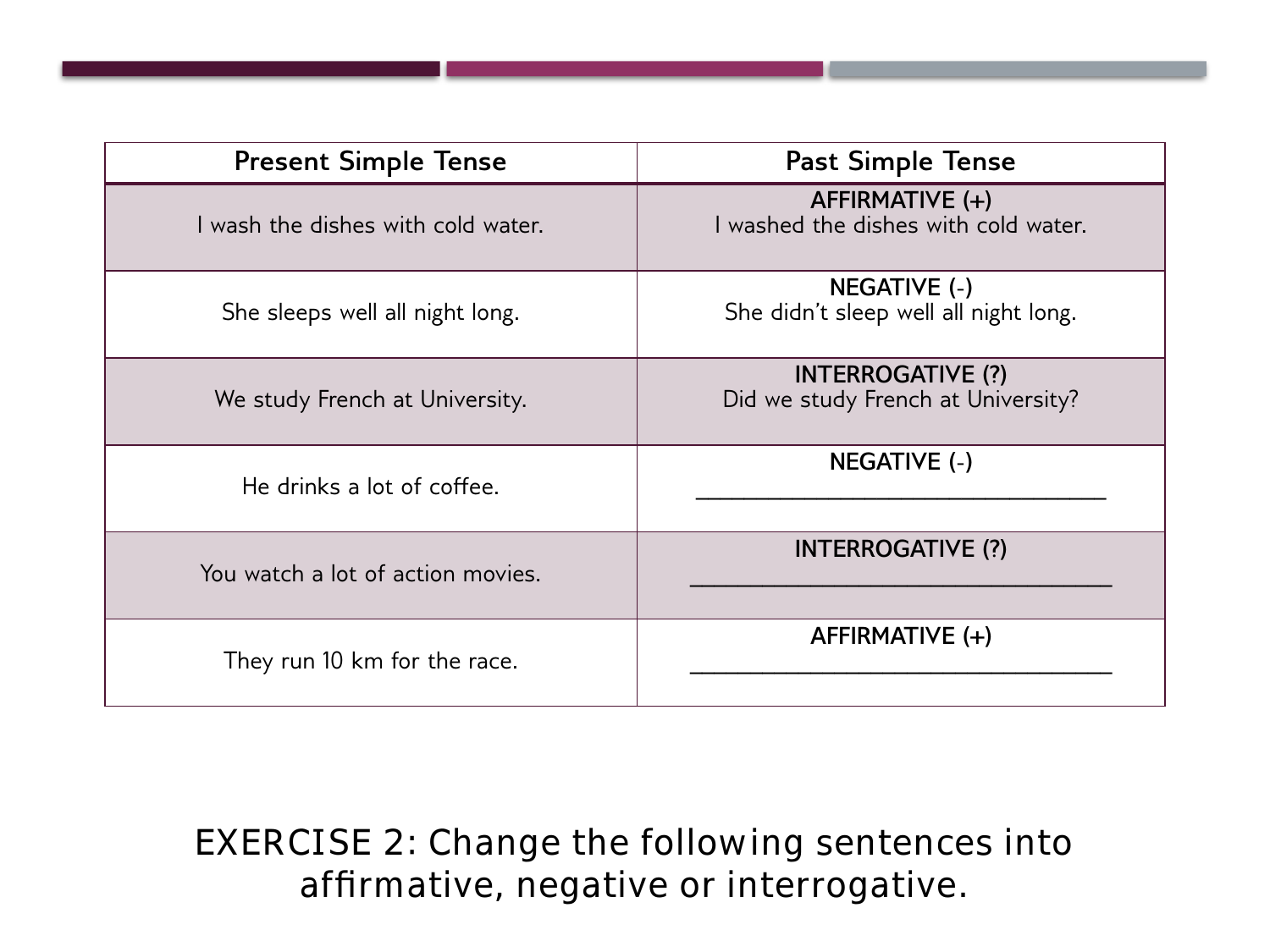

| Present Simple Tense | Past Simple Tense |
| --- | --- |
| I wash the dishes with cold water. | AFFIRMATIVE (+) I washed the dishes with cold water. |
| She sleeps well all night long. | NEGATIVE (-) She didn’t sleep well all night long. |
| We study French at University. | INTERROGATIVE (?) Did we study French at University? |
| He drinks a lot of coffee. | NEGATIVE (-) \_\_\_\_\_\_\_\_\_\_\_\_\_\_\_\_\_\_\_\_\_\_\_\_\_\_\_\_\_\_\_\_\_\_ |
| You watch a lot of action movies. | INTERROGATIVE (?) \_\_\_\_\_\_\_\_\_\_\_\_\_\_\_\_\_\_\_\_\_\_\_\_\_\_\_\_\_\_\_\_\_\_\_ |
| They run 10 km for the race. | AFFIRMATIVE (+) \_\_\_\_\_\_\_\_\_\_\_\_\_\_\_\_\_\_\_\_\_\_\_\_\_\_\_\_\_\_\_\_\_\_\_ |
EXERCISE 2: Change the following sentences into affirmative, negative or interrogative.